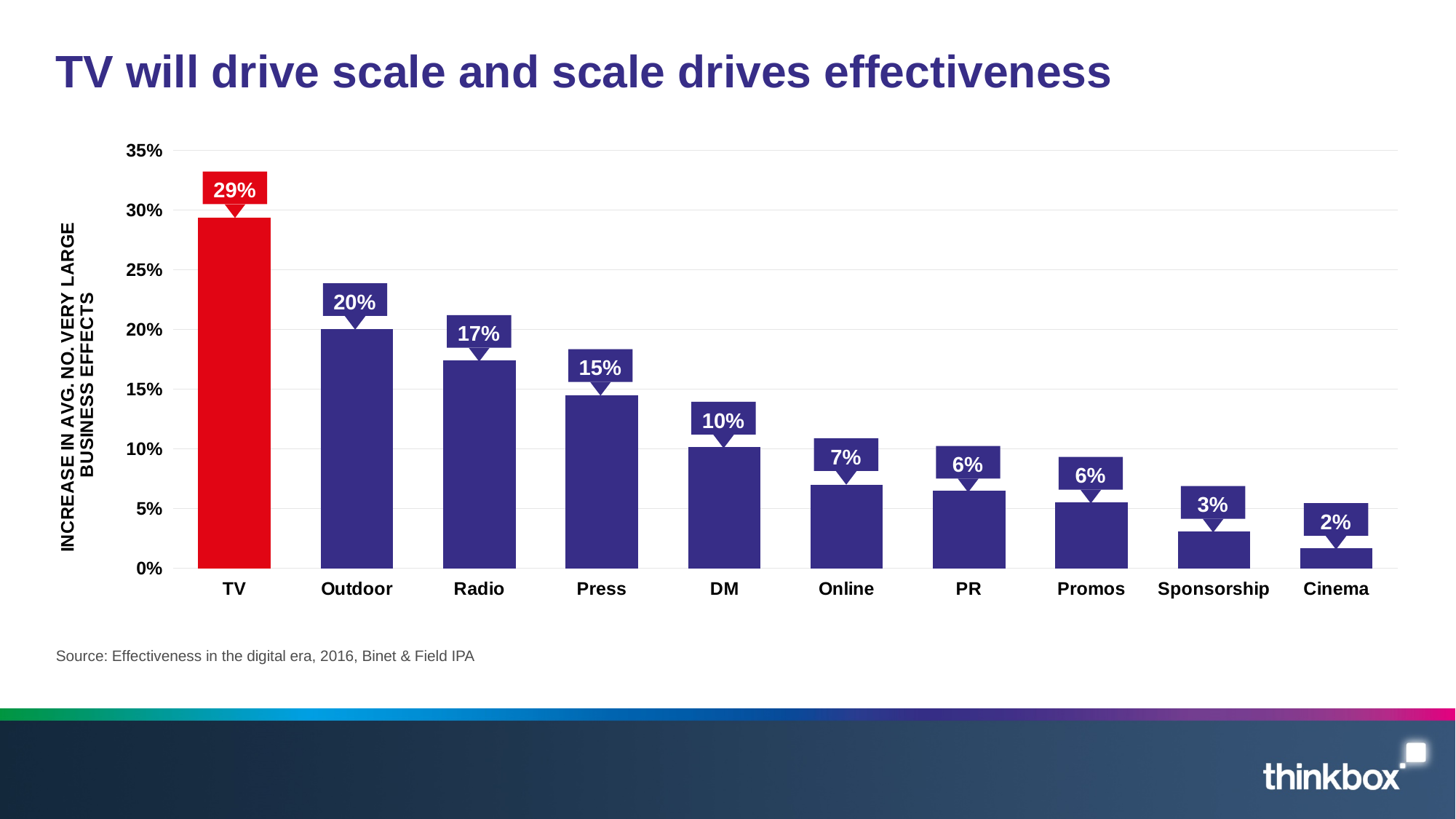

# TV will drive scale and scale drives effectiveness

### Chart

| Category | % increase in avg. no of v large business effects |
|---|---|
| TV | 0.2938239609733788 |
| Outdoor | 0.20047617565590858 |
| Radio | 0.17408900153737483 |
| Press | 0.14523480309315295 |
| DM | 0.10160821663505404 |
| Online | 0.07 |
| PR | 0.06480272853593827 |
| Promos | 0.055162424994827264 |
| Sponsorship | 0.030900640623037212 |
| Cinema | 0.01656626506024117 |
29%

20%

17%

15%

10%

7%

6%

6%

3%

2%

Source: Effectiveness in the digital era, 2016, Binet & Field IPA